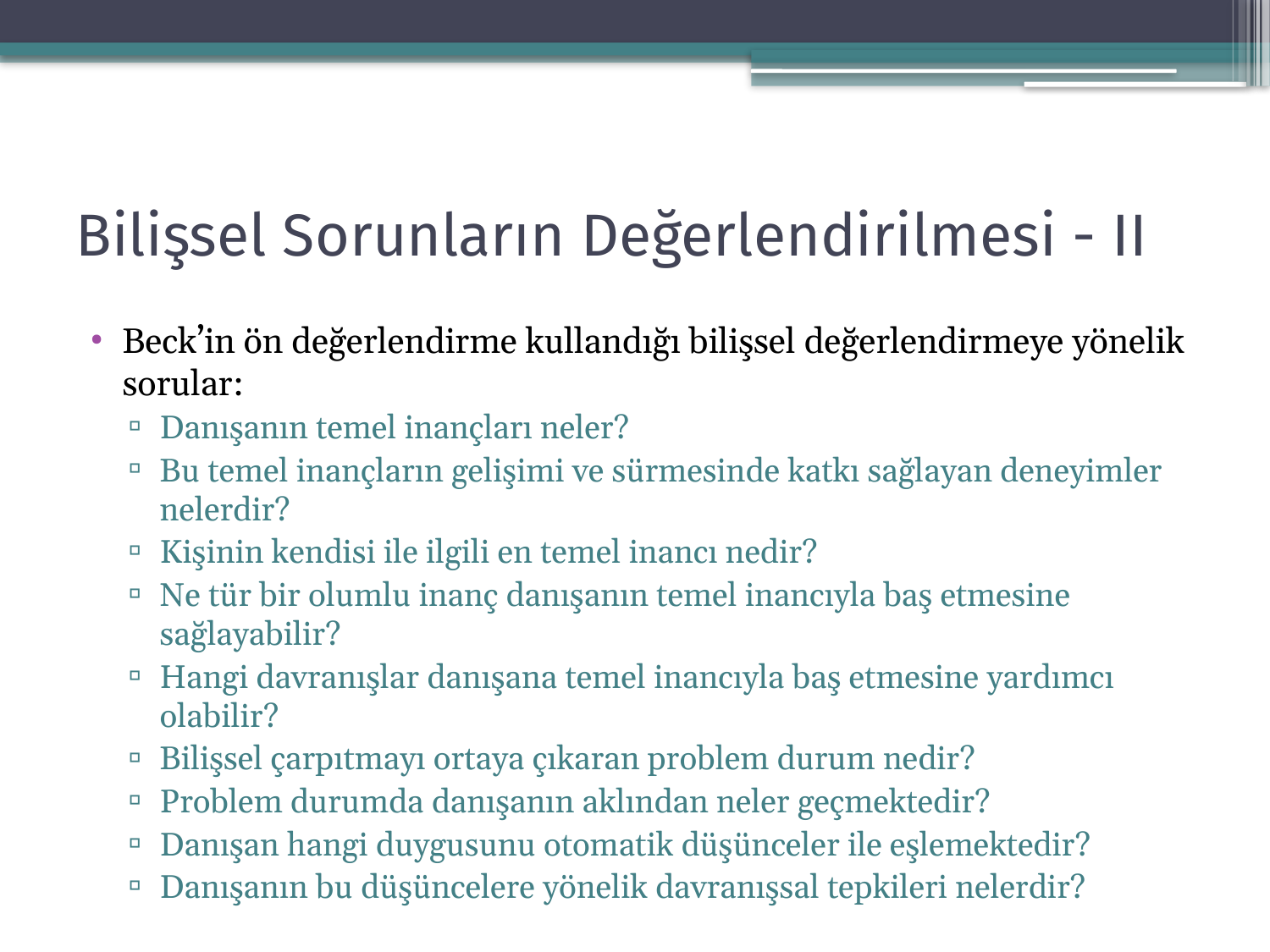

# Bilişsel Sorunların Değerlendirilmesi - II
Beck’in ön değerlendirme kullandığı bilişsel değerlendirmeye yönelik sorular:
Danışanın temel inançları neler?
Bu temel inançların gelişimi ve sürmesinde katkı sağlayan deneyimler nelerdir?
Kişinin kendisi ile ilgili en temel inancı nedir?
Ne tür bir olumlu inanç danışanın temel inancıyla baş etmesine sağlayabilir?
Hangi davranışlar danışana temel inancıyla baş etmesine yardımcı olabilir?
Bilişsel çarpıtmayı ortaya çıkaran problem durum nedir?
Problem durumda danışanın aklından neler geçmektedir?
Danışan hangi duygusunu otomatik düşünceler ile eşlemektedir?
Danışanın bu düşüncelere yönelik davranışsal tepkileri nelerdir?